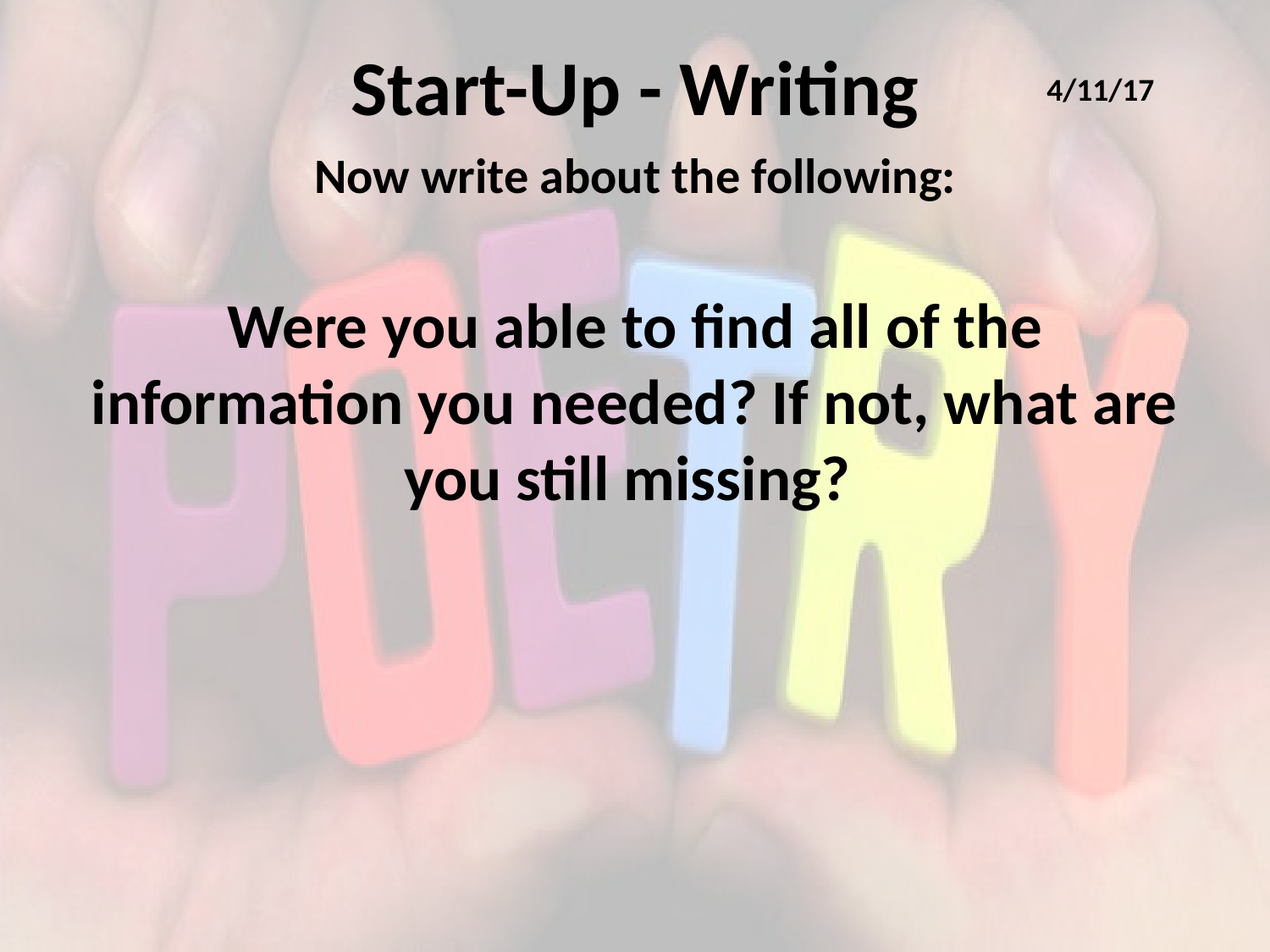

# Start-Up - Writing
4/11/17
Now write about the following:

Were you able to find all of the information you needed? If not, what are you still missing?